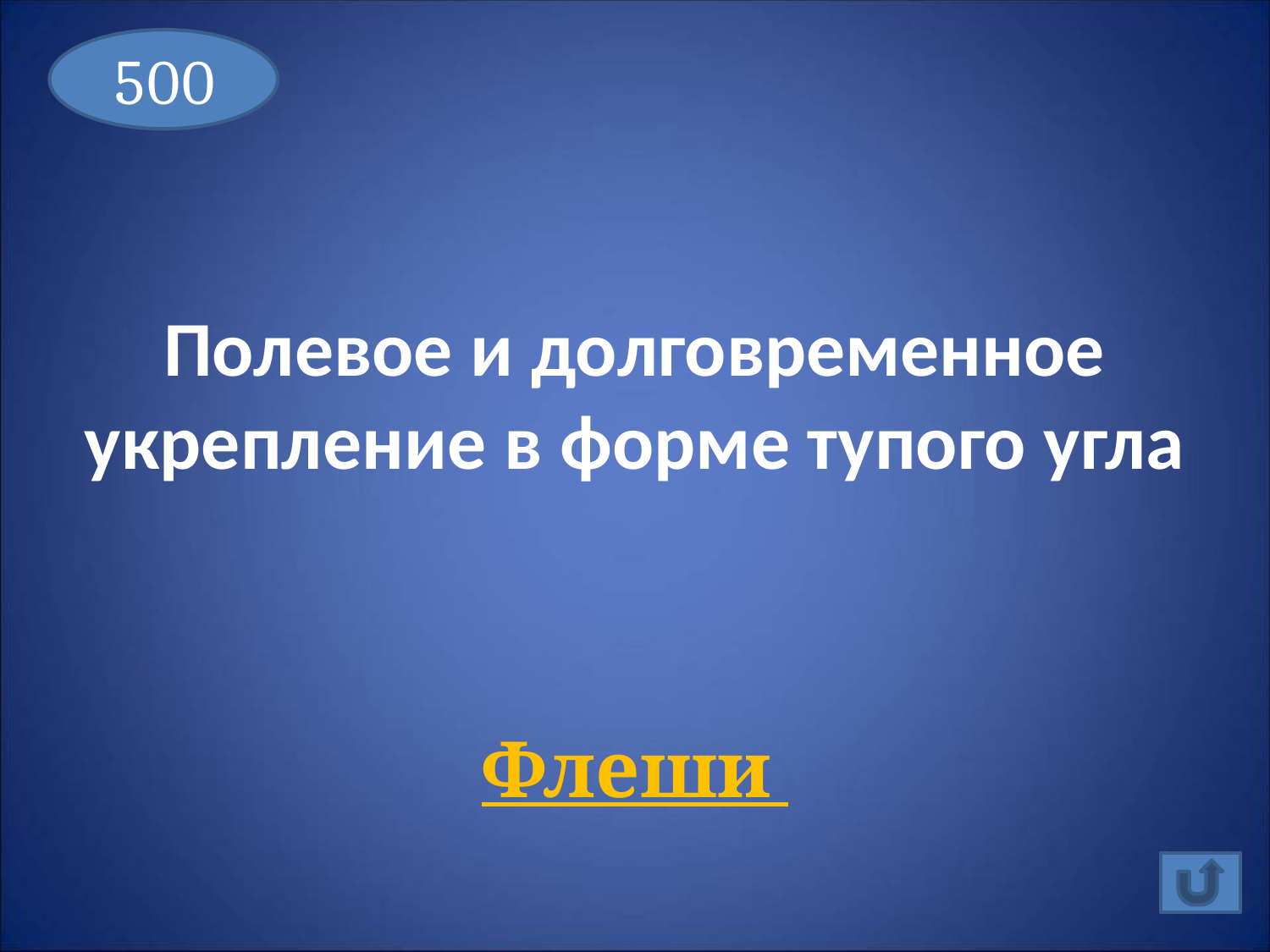

500
# Полевое и долговременное укрепление в форме тупого угла
Флеши